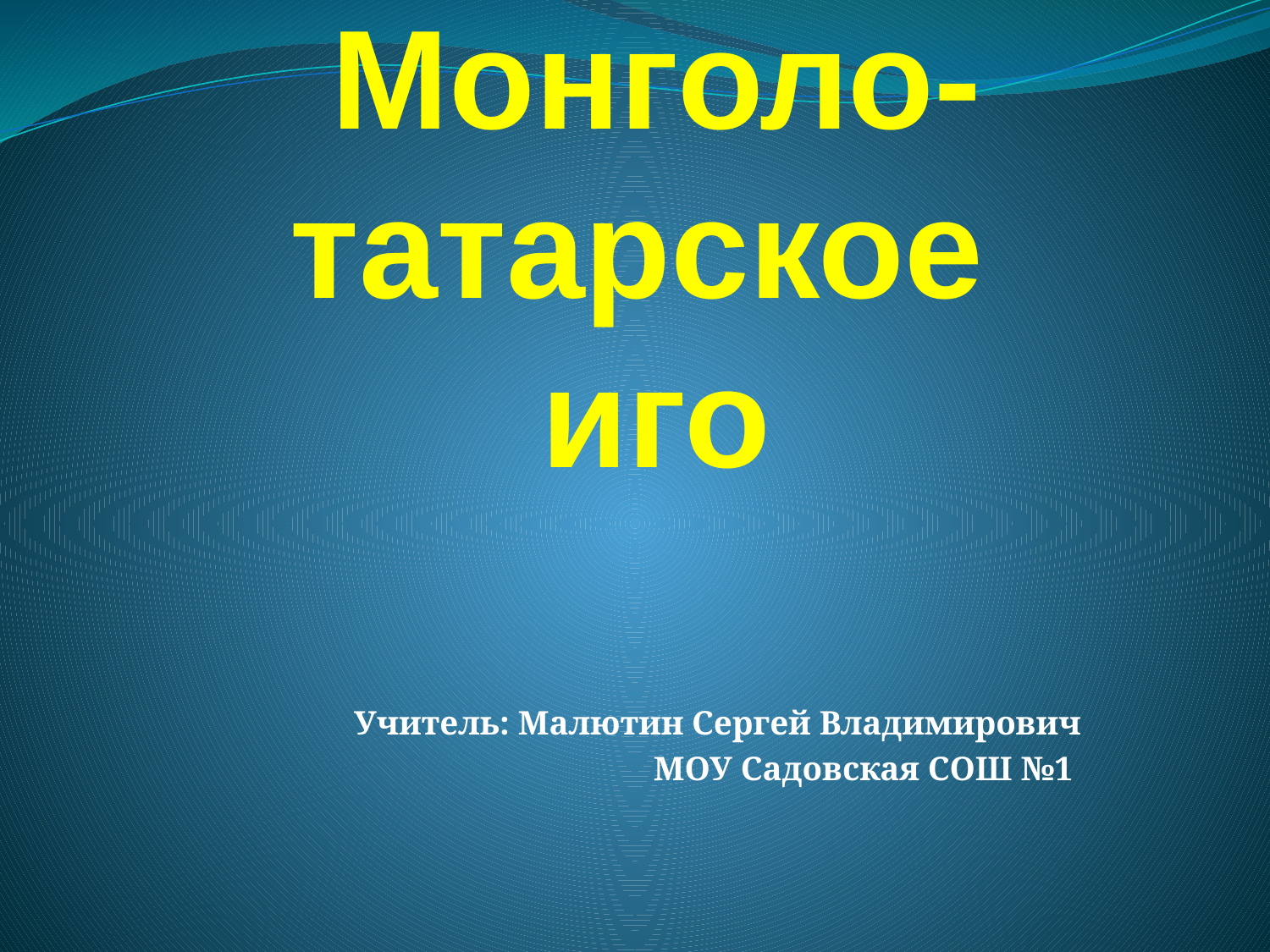

# Монголо-татарское иго
Учитель: Малютин Сергей Владимирович
МОУ Садовская СОШ №1